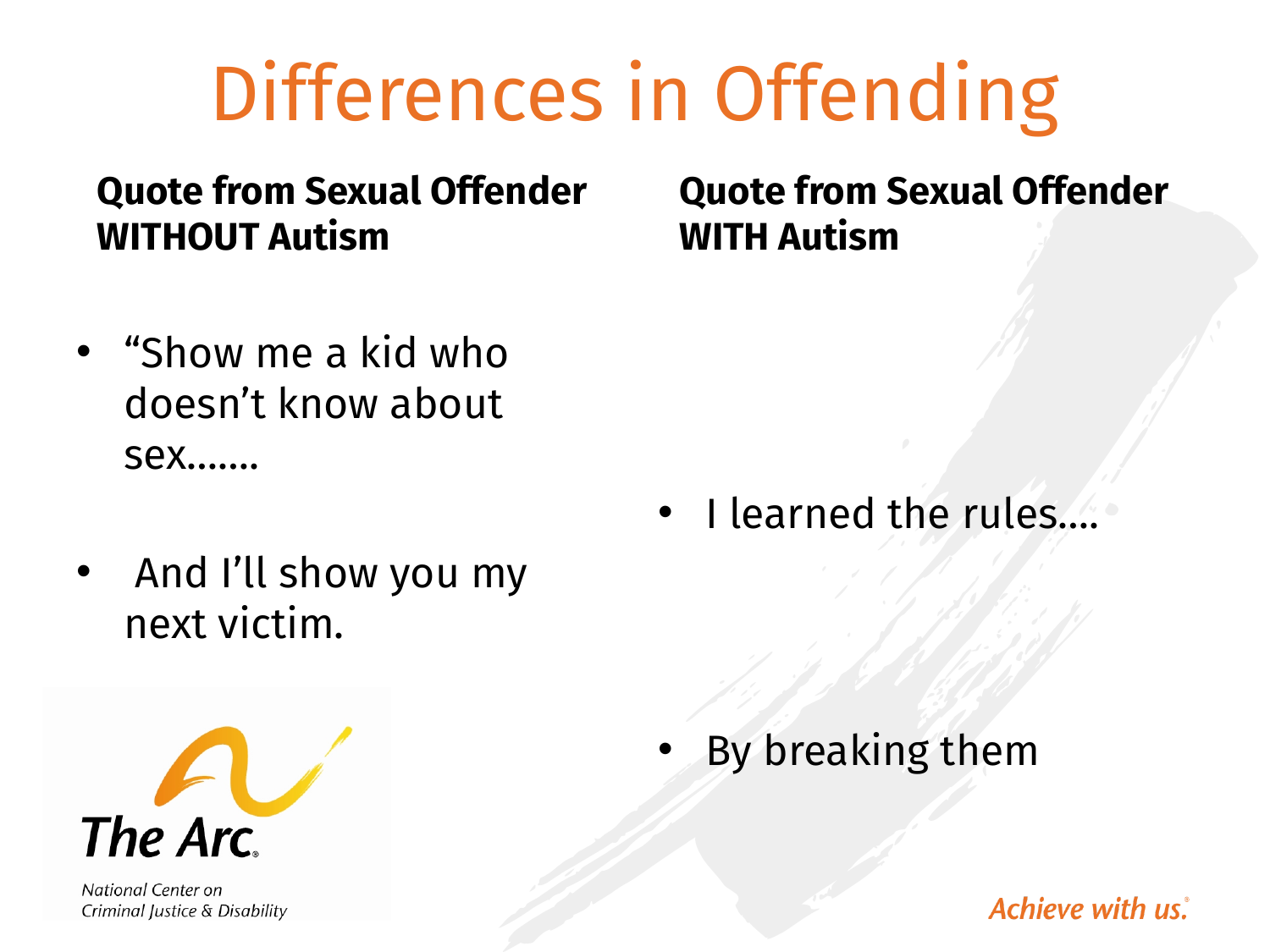

# Differences in Offending
Quote from Sexual Offender WITHOUT Autism
Quote from Sexual Offender WITH Autism

“Show me a kid who doesn’t know about sex…….

 And I’ll show you my   next victim.

I learned the rules….

By breaking them